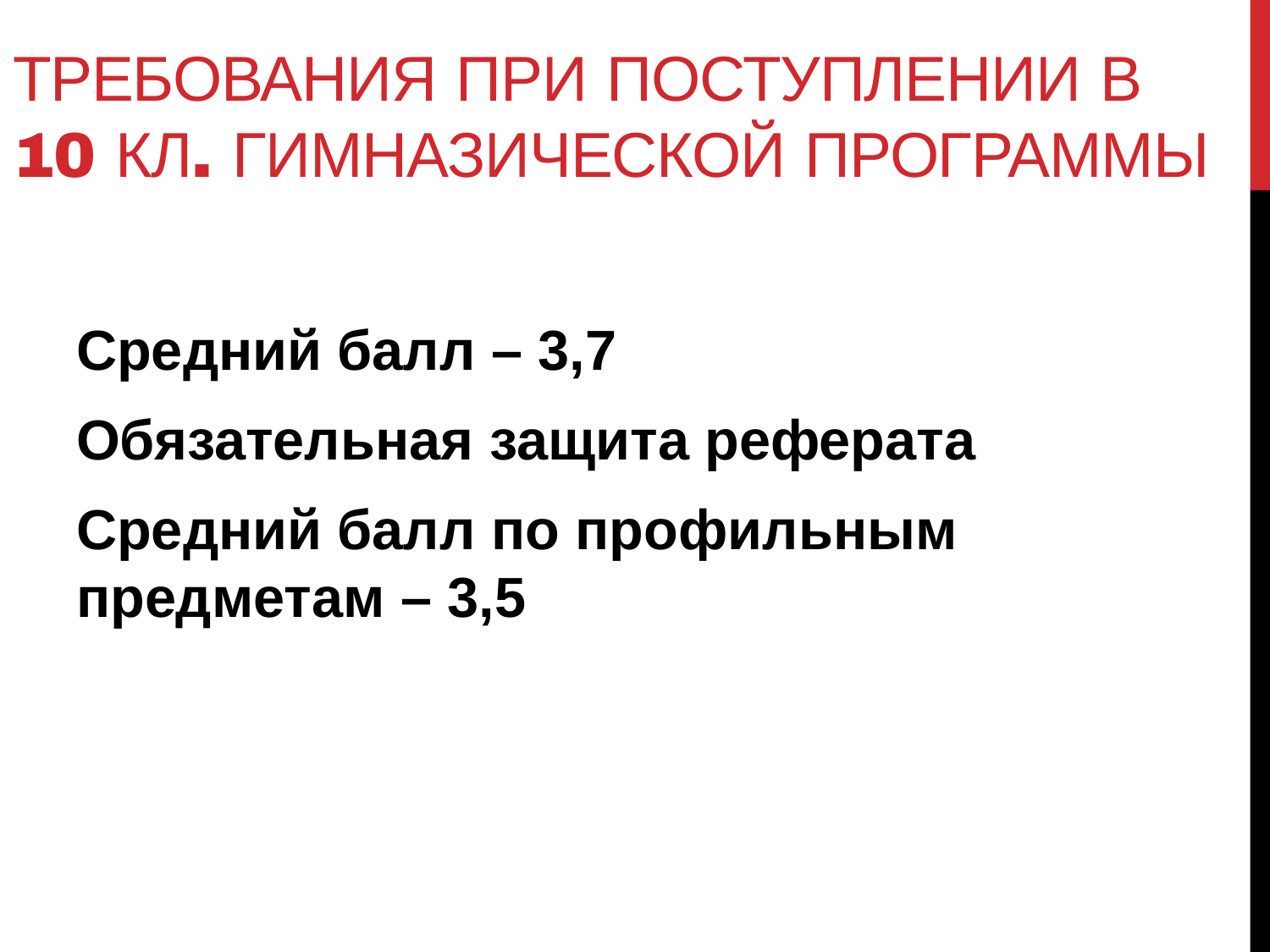

# Требования при поступлении в 10 кл. гимназической программы

Средний балл – 3,7
Обязательная защита реферата
Средний балл по профильным предметам – 3,5